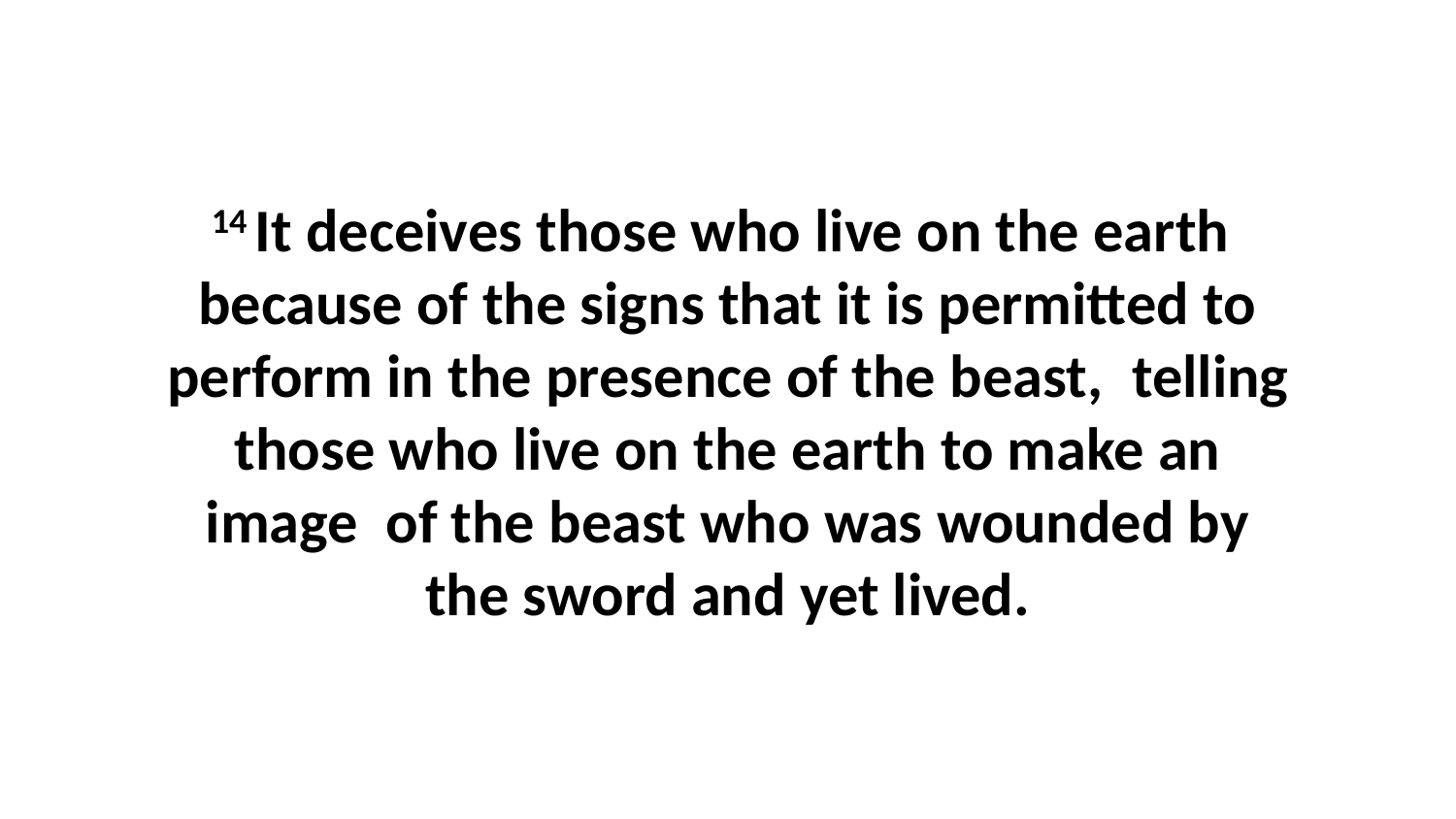

14 It deceives those who live on the earth  because of the signs that it is permitted to perform in the presence of the beast,  telling those who live on the earth to make an image  of the beast who was wounded by the sword and yet lived.